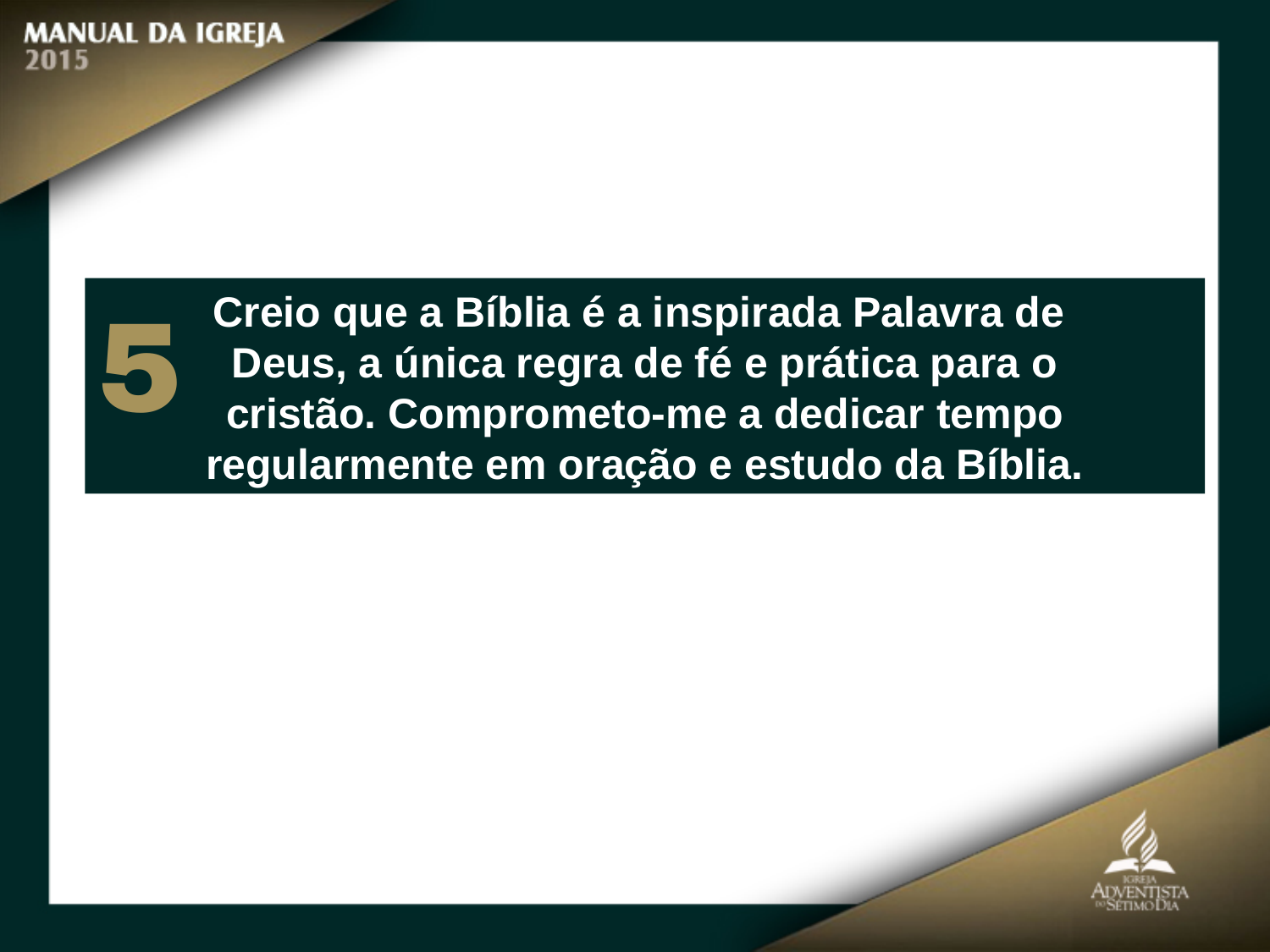

Creio que a Bíblia é a inspirada Palavra de
Deus, a única regra de fé e prática para o
cristão. Comprometo-me a dedicar tempo regularmente em oração e estudo da Bíblia.
5